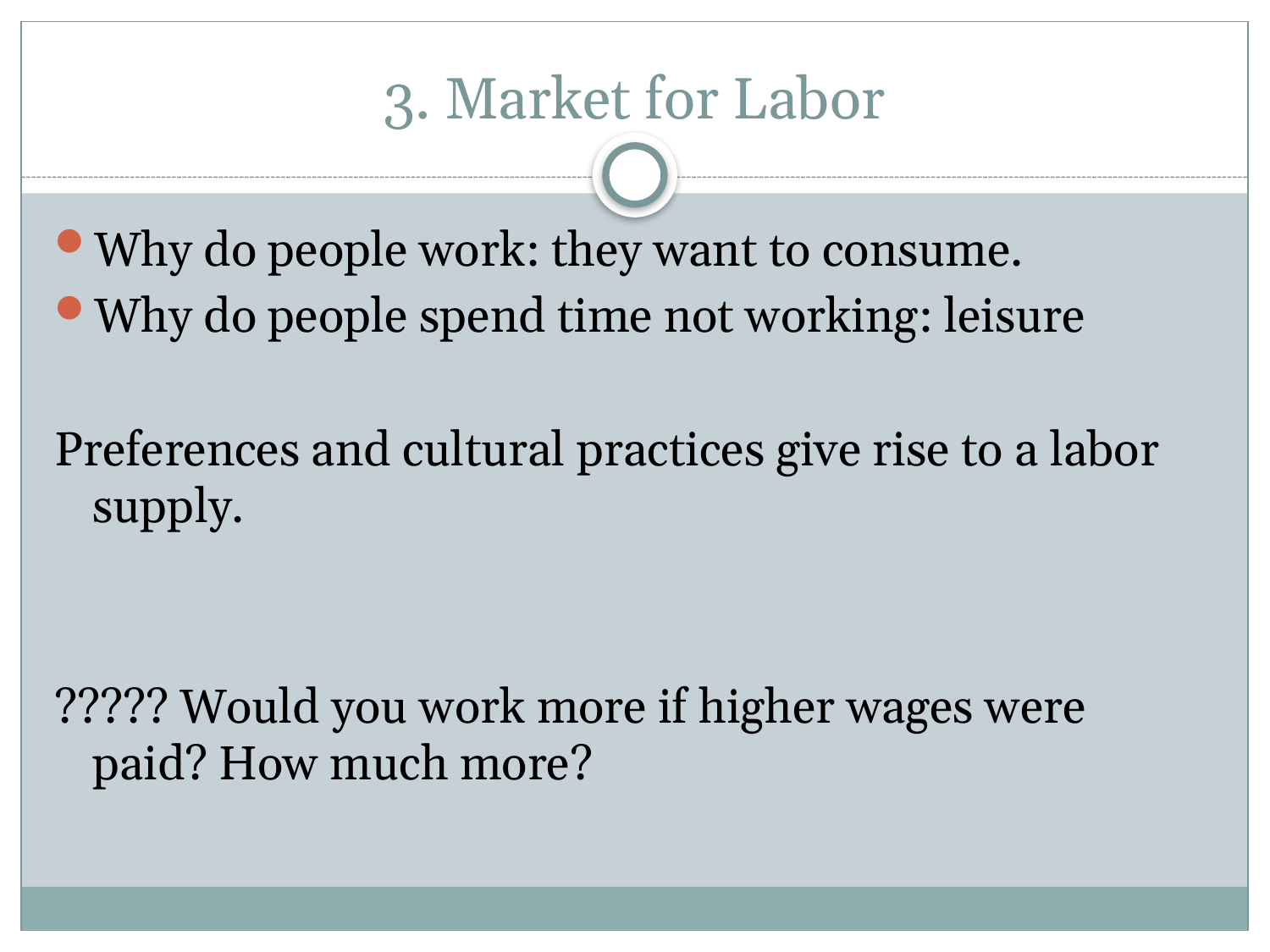

# 3. Market for Labor
Why do people work: they want to consume.
Why do people spend time not working: leisure

Preferences and cultural practices give rise to a labor supply.

????? Would you work more if higher wages were paid? How much more?